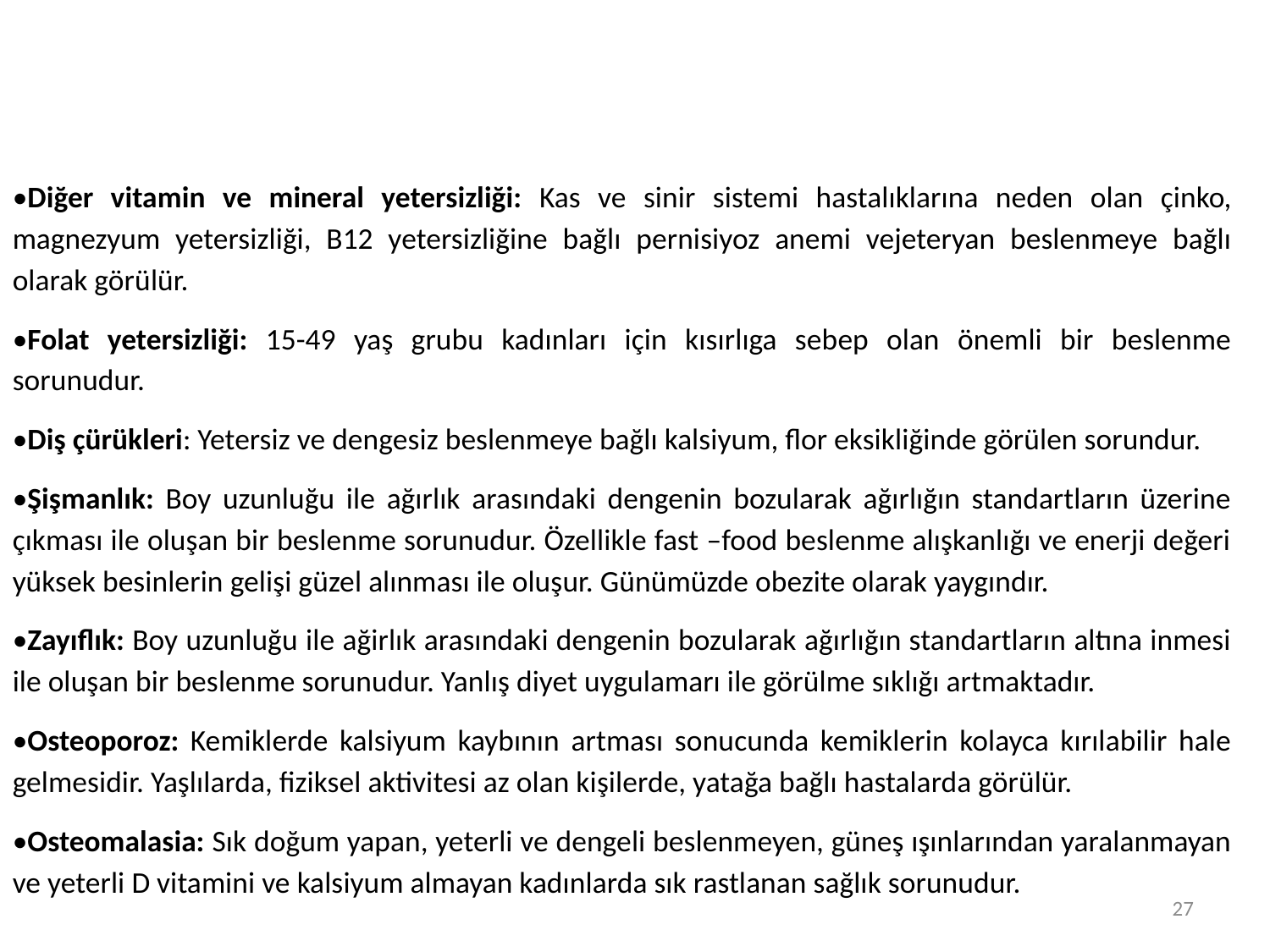

•Diğer vitamin ve mineral yetersizliği: Kas ve sinir sistemi hastalıklarına neden olan çinko, magnezyum yetersizliği, B12 yetersizliğine bağlı pernisiyoz anemi vejeteryan beslenmeye bağlı olarak görülür.
•Folat yetersizliği: 15-49 yaş grubu kadınları için kısırlıga sebep olan önemli bir beslenme sorunudur.
•Diş çürükleri: Yetersiz ve dengesiz beslenmeye bağlı kalsiyum, flor eksikliğinde görülen sorundur.
•Şişmanlık: Boy uzunluğu ile ağırlık arasındaki dengenin bozularak ağırlığın standartların üzerine çıkması ile oluşan bir beslenme sorunudur. Özellikle fast –food beslenme alışkanlığı ve enerji değeri yüksek besinlerin gelişi güzel alınması ile oluşur. Günümüzde obezite olarak yaygındır.
•Zayıflık: Boy uzunluğu ile ağirlık arasındaki dengenin bozularak ağırlığın standartların altına inmesi ile oluşan bir beslenme sorunudur. Yanlış diyet uygulamarı ile görülme sıklığı artmaktadır.
•Osteoporoz: Kemiklerde kalsiyum kaybının artması sonucunda kemiklerin kolayca kırılabilir hale gelmesidir. Yaşlılarda, fiziksel aktivitesi az olan kişilerde, yatağa bağlı hastalarda görülür.
•Osteomalasia: Sık doğum yapan, yeterli ve dengeli beslenmeyen, güneş ışınlarından yaralanmayan ve yeterli D vitamini ve kalsiyum almayan kadınlarda sık rastlanan sağlık sorunudur.

27